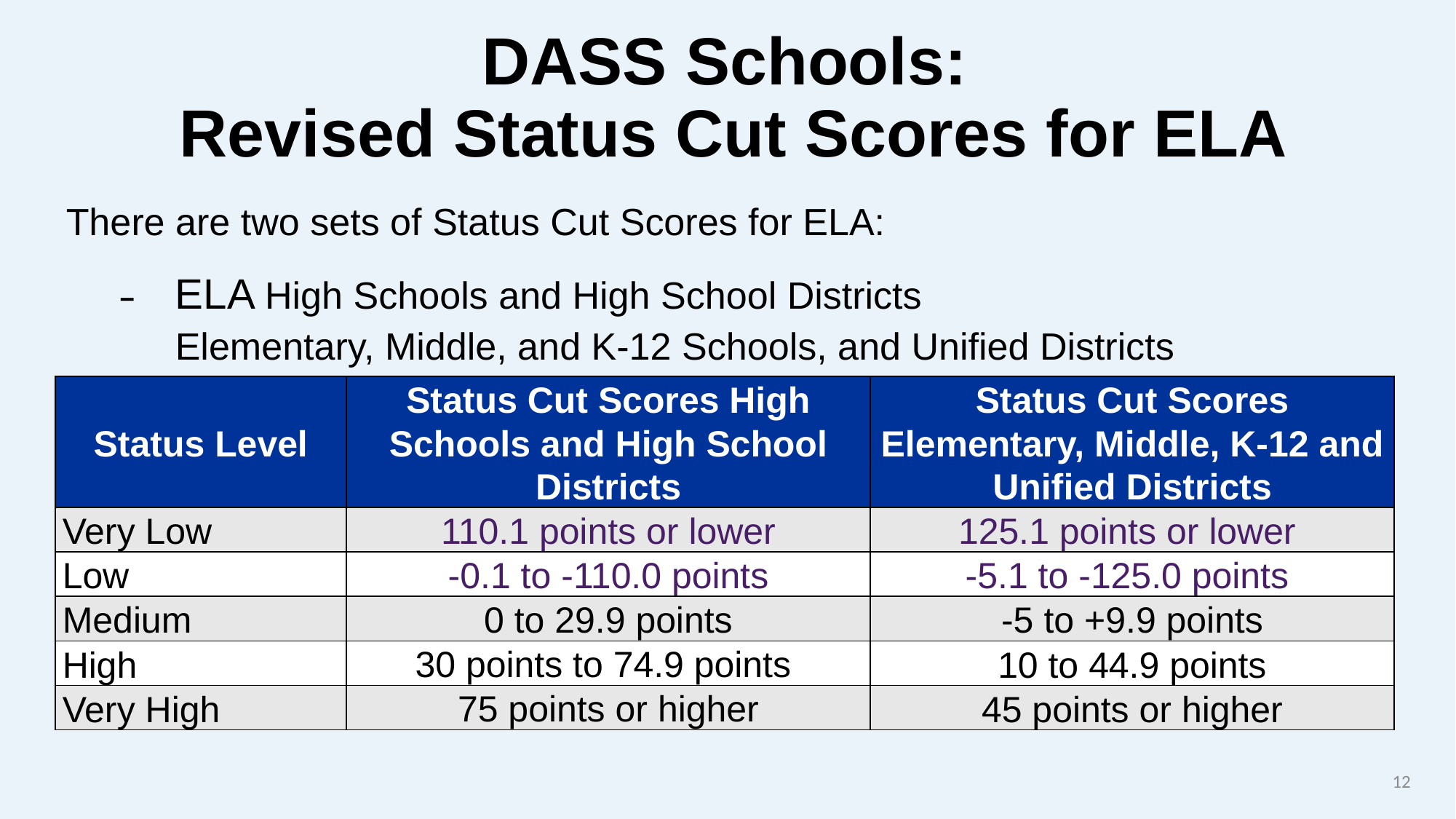

# DASS Schools: Revised Status Cut Scores for ELA
There are two sets of Status Cut Scores for ELA:
ELA High Schools and High School Districts
Elementary, Middle, and K-12 Schools, and Unified Districts
| Status Level | Status Cut Scores High Schools and High School Districts | Status Cut Scores Elementary, Middle, K-12 and Unified Districts |
| --- | --- | --- |
| Very Low | 110.1 points or lower | 125.1 points or lower |
| Low | -0.1 to -110.0 points | -5.1 to -125.0 points |
| Medium | 0 to 29.9 points | -5 to +9.9 points |
| High | 30 points to 74.9 points | 10 to 44.9 points |
| Very High | 75 points or higher | 45 points or higher |
12